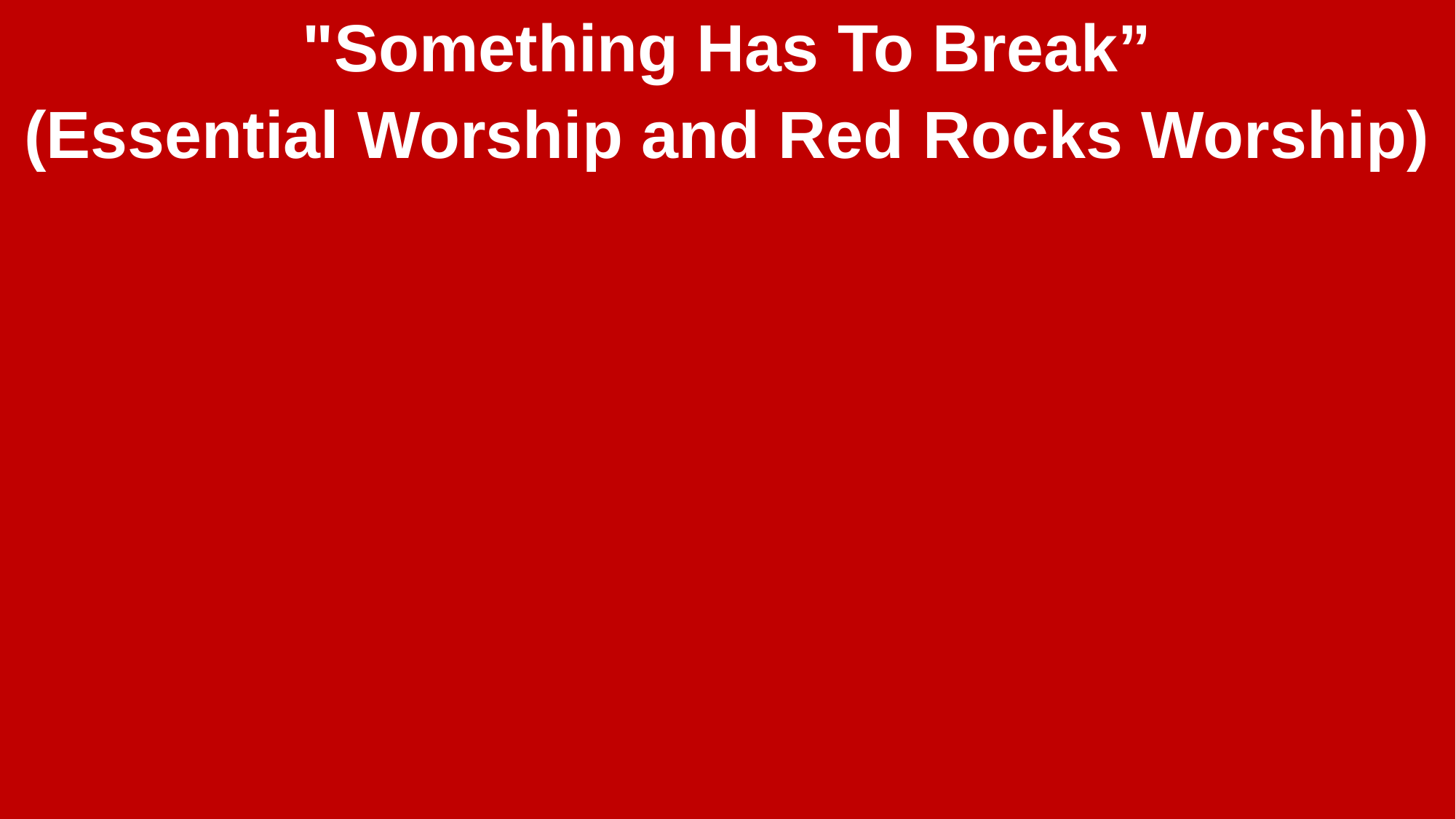

"Something Has To Break”
(Essential Worship and Red Rocks Worship)